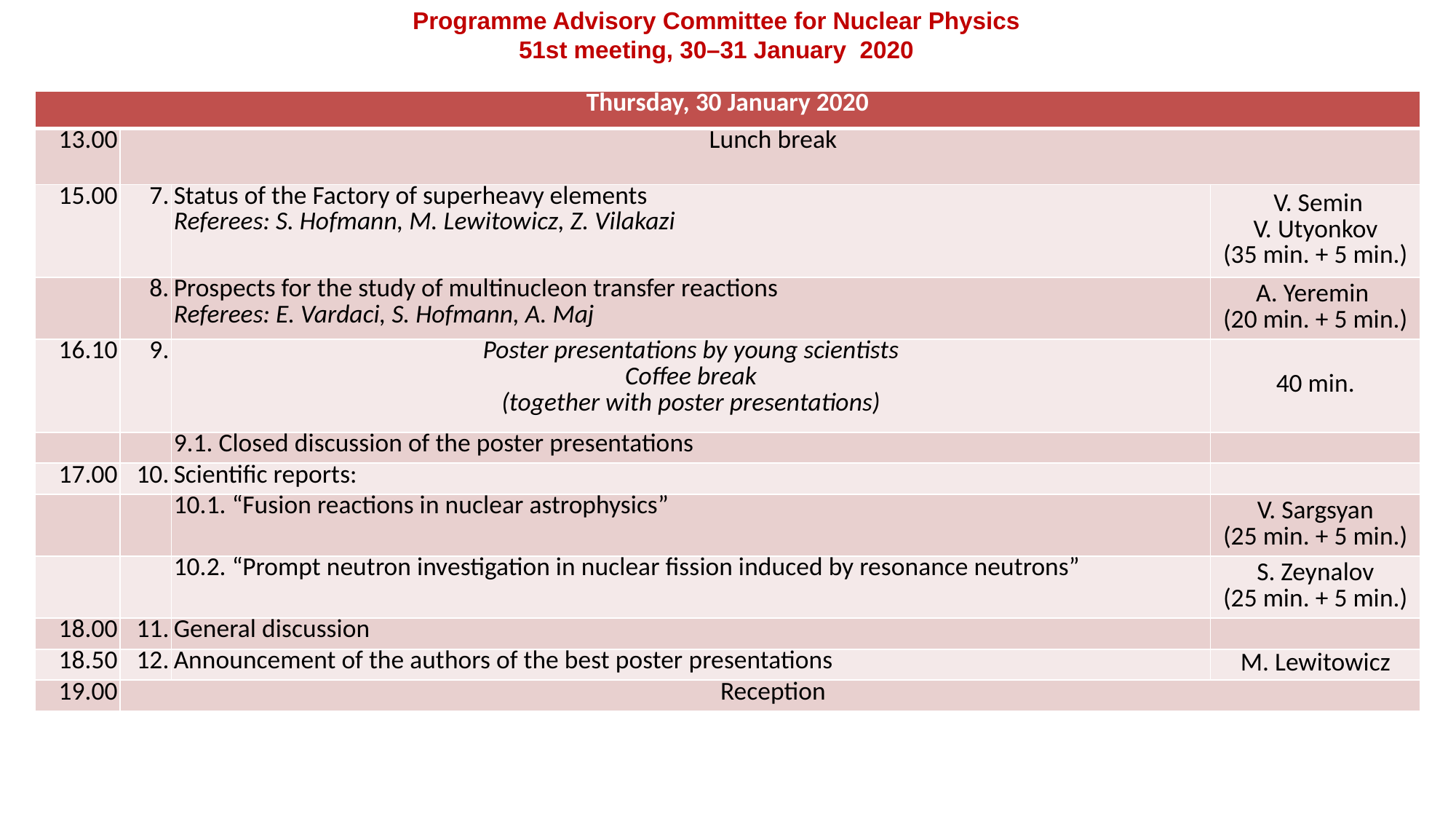

Programme Advisory Committee for Nuclear Physics
51st meeting, 30–31 January  2020
| Thursday, 30 January 2020 |  |  |  |
| --- | --- | --- | --- |
| 13.00 | Lunch break |  |  |
| 15.00 | 7. | Status of the Factory of superheavy elements Referees: S. Hofmann, M. Lewitowicz, Z. Vilakazi | V. Semin V. Utyonkov (35 min. + 5 min.) |
|  | 8. | Prospects for the study of multinucleon transfer reactions Referees: E. Vardaci, S. Hofmann, A. Maj | A. Yeremin (20 min. + 5 min.) |
| 16.10 | 9. | Poster presentations by young scientists Coffee break (together with poster presentations) | 40 min. |
|  |  | 9.1. Closed discussion of the poster presentations |  |
| 17.00 | 10. | Scientific reports: |  |
|  |  | 10.1. “Fusion reactions in nuclear astrophysics” | V. Sargsyan (25 min. + 5 min.) |
|  |  | 10.2. “Prompt neutron investigation in nuclear fission induced by resonance neutrons” | S. Zeynalov (25 min. + 5 min.) |
| 18.00 | 11. | General discussion |  |
| 18.50 | 12. | Announcement of the authors of the best poster presentations | M. Lewitowicz |
| 19.00 | Reception |  |  |